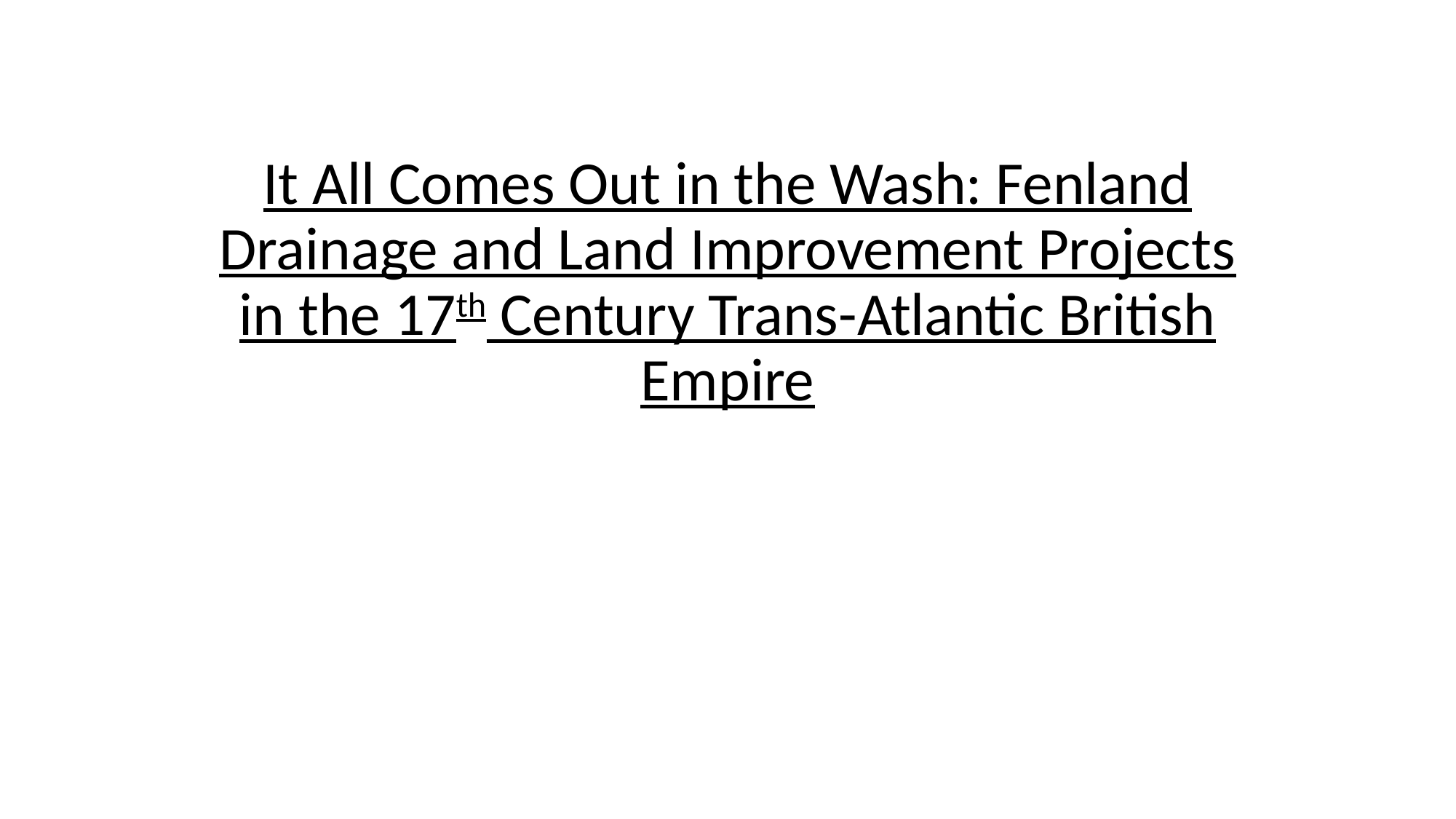

# It All Comes Out in the Wash: Fenland Drainage and Land Improvement Projects in the 17th Century Trans-Atlantic British Empire